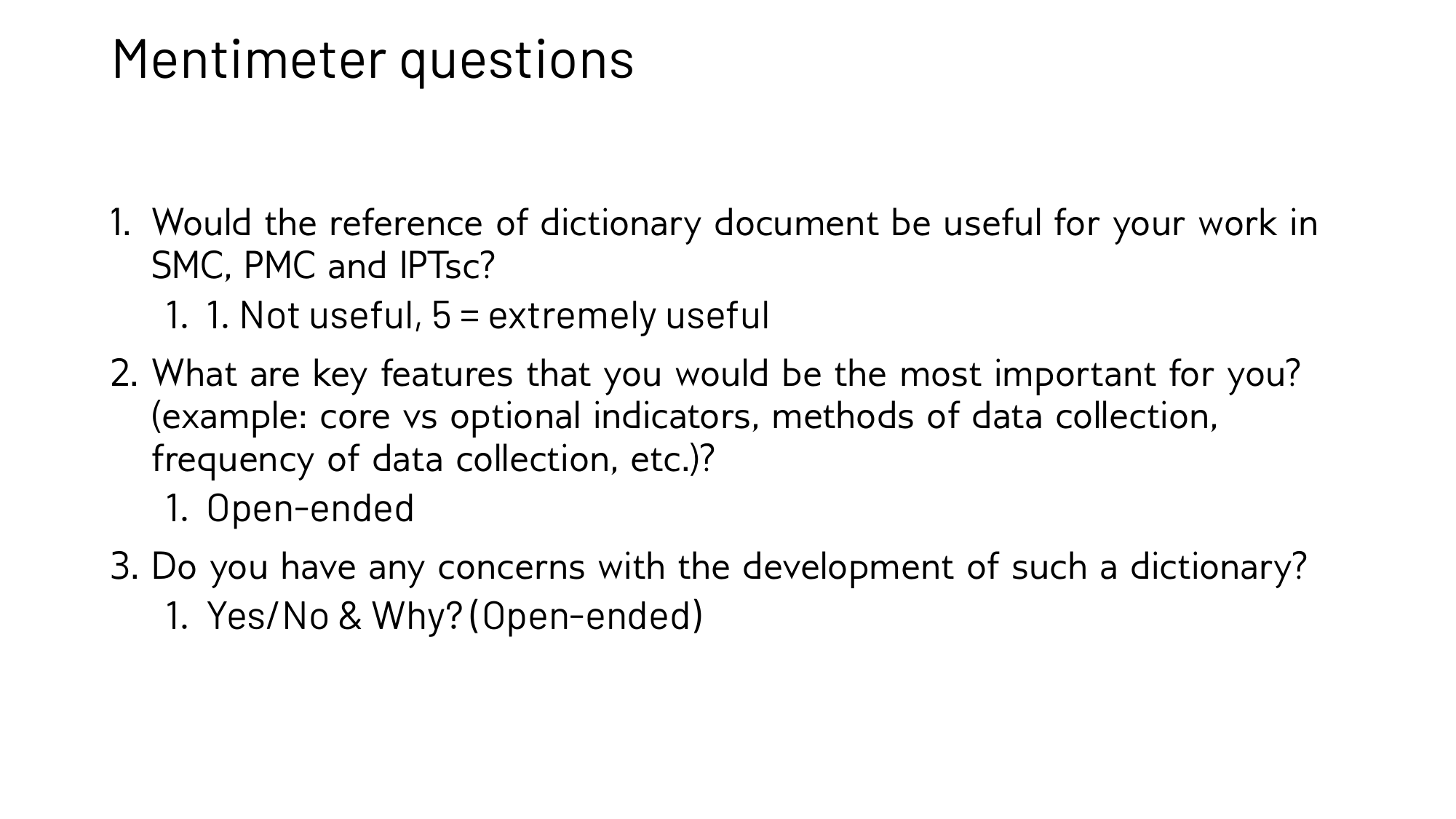

# Mentimeter questions
Would the reference of dictionary document be useful for your work in SMC, PMC and IPTsc?
1. Not useful, 5 = extremely useful
What are key features that you would be the most important for you? (example: core vs optional indicators, methods of data collection, frequency of data collection, etc.)?
Open-ended
Do you have any concerns with the development of such a dictionary?
Yes/No & Why? (Open-ended)